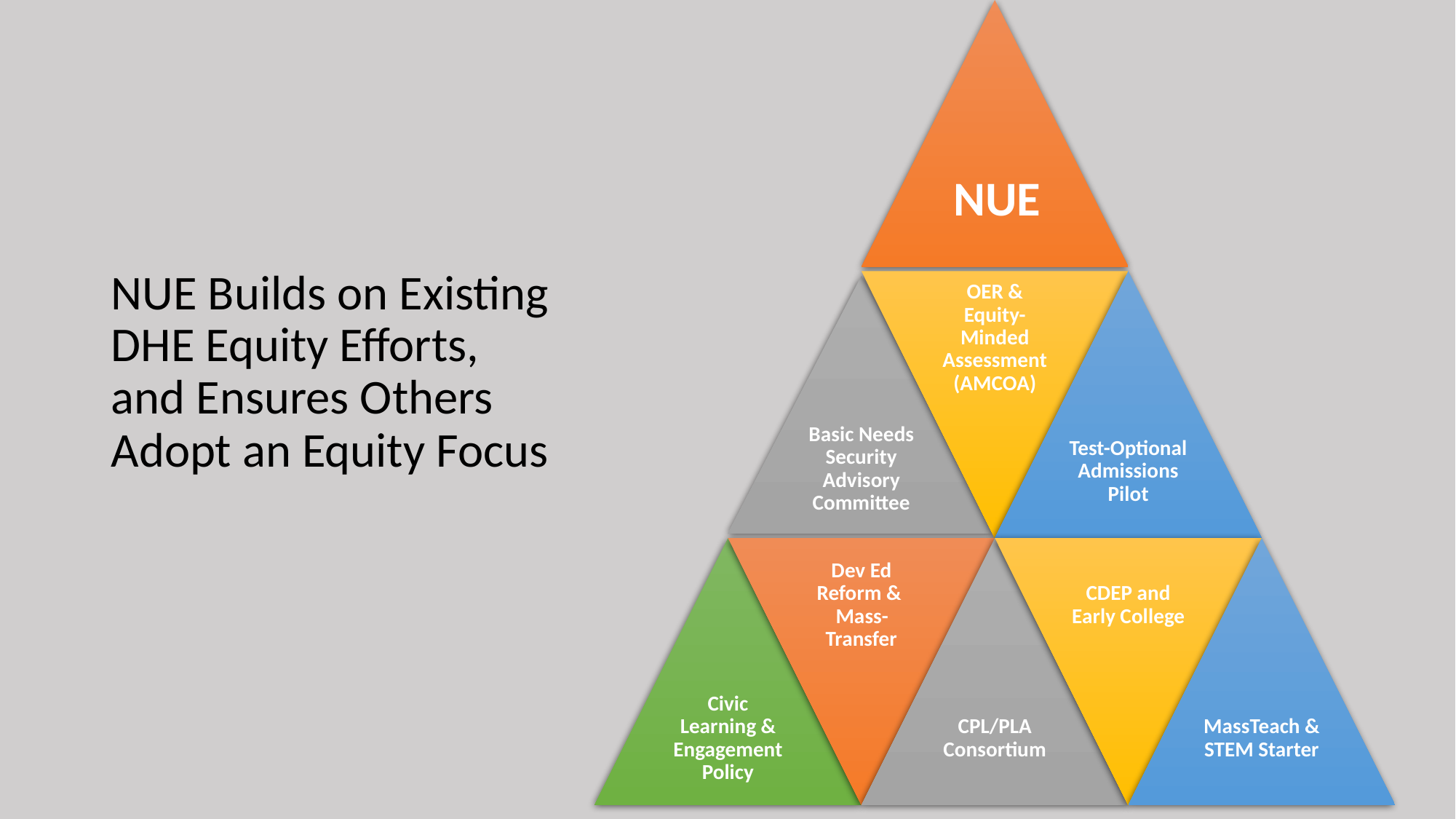

NUE
Basic Needs Security Advisory Committee
OER & Equity-Minded Assessment (AMCOA)
Test-Optional Admissions Pilot
Civic Learning & Engagement Policy
Dev Ed Reform &  Mass-Transfer
CPL/PLA Consortium
CDEP and Early College
MassTeach & STEM Starter
# NUE Builds on Existing DHE Equity Efforts, and Ensures Others Adopt an Equity Focus